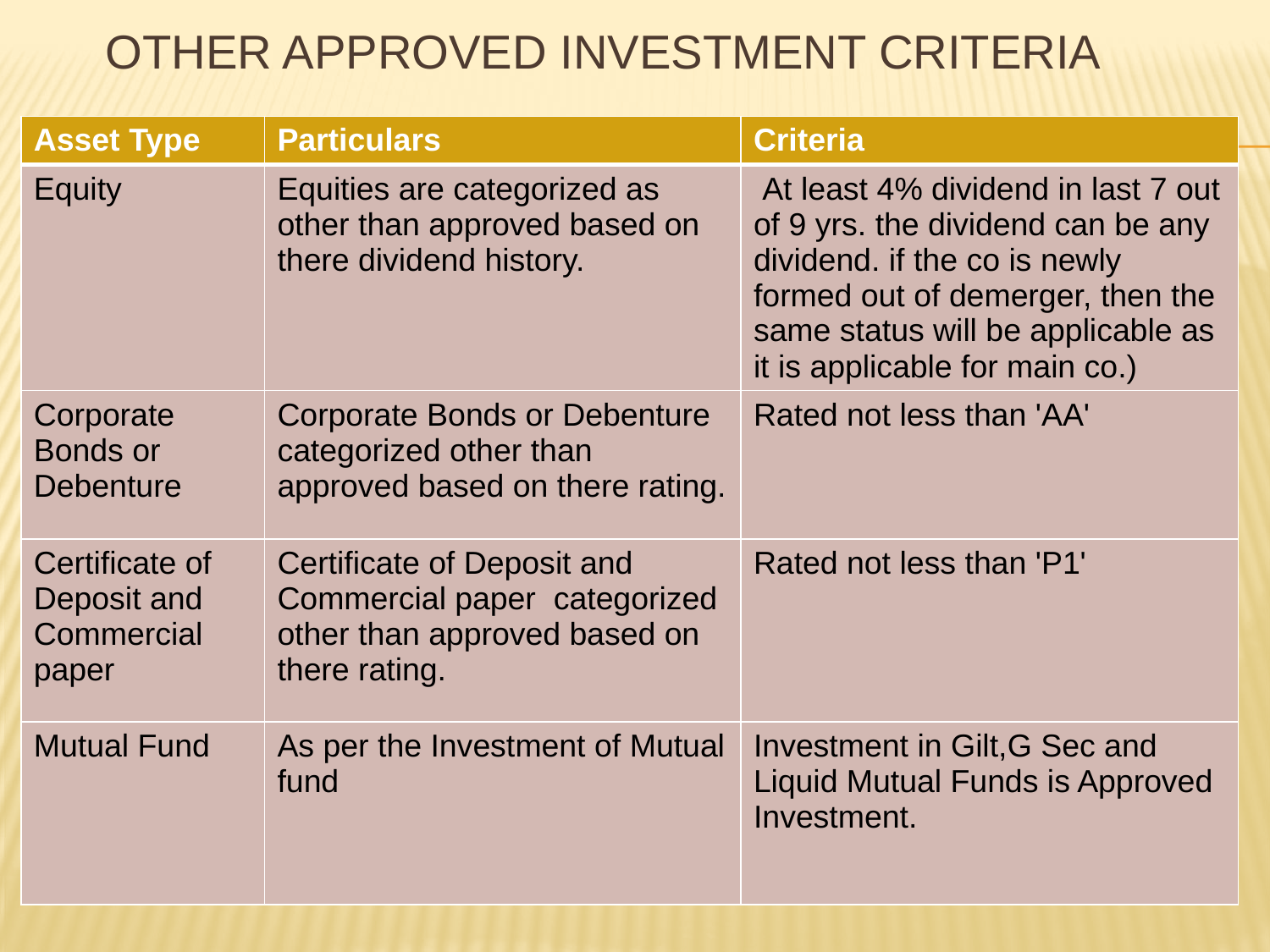

# Other approved investment criteria
| Asset Type | Particulars | Criteria |
| --- | --- | --- |
| Equity | Equities are categorized as other than approved based on there dividend history. | At least 4% dividend in last 7 out of 9 yrs. the dividend can be any dividend. if the co is newly formed out of demerger, then the same status will be applicable as it is applicable for main co.) |
| Corporate Bonds or Debenture | Corporate Bonds or Debenture categorized other than approved based on there rating. | Rated not less than 'AA' |
| Certificate of Deposit and Commercial paper | Certificate of Deposit and Commercial paper categorized other than approved based on there rating. | Rated not less than 'P1' |
| Mutual Fund | As per the Investment of Mutual fund | Investment in Gilt,G Sec and Liquid Mutual Funds is Approved Investment. |